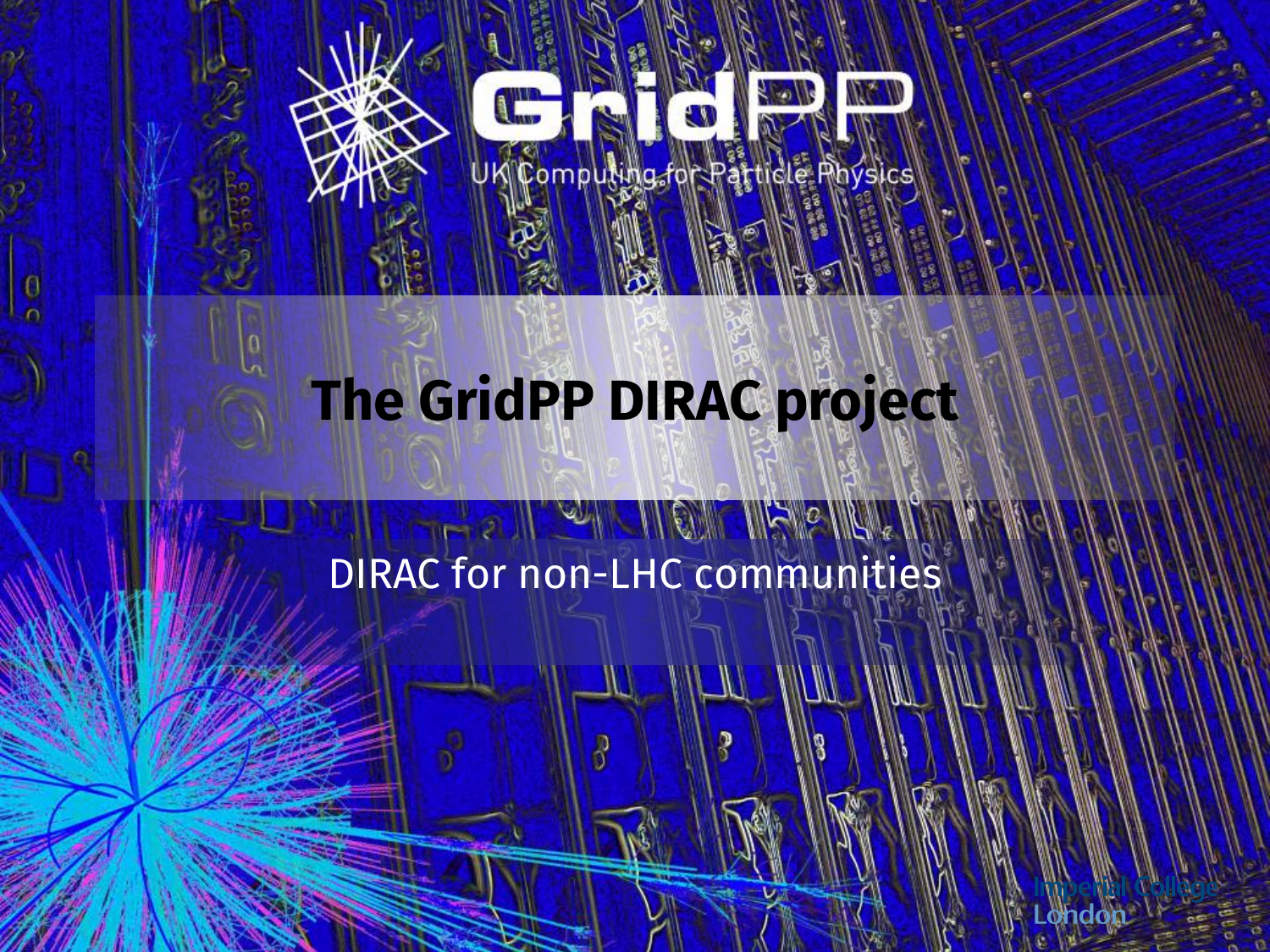

# The GridPP DIRAC project
DIRAC for non-LHC communities